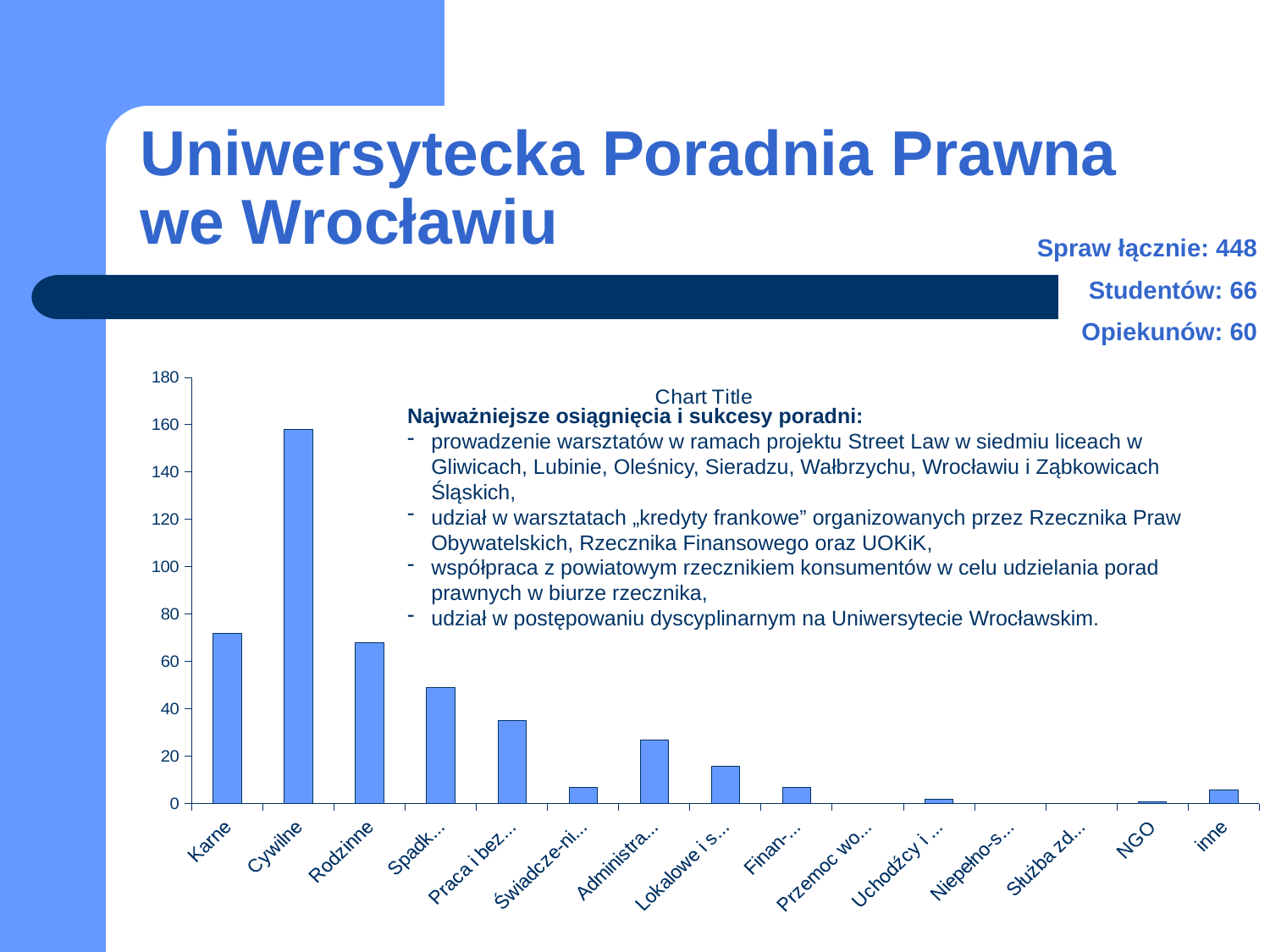

# Uniwersytecka Poradnia Prawna  we Wrocławiu
Spraw łącznie: 448
Studentów: 66
Opiekunów: 60

### Chart:

| Category |  |
|---|---|
| Karne | 72.0 |
| Cywilne | 158.0 |
| Rodzinne | 68.0 |
| Spadko-we | 49.0 |
| Praca i bezro-bocie | 35.0 |
| Świadcze-nia społeczne | 7.0 |
| Administra-cyjne | 27.0 |
| Lokalowe i spół-dzielcze | 16.0 |
| Finan-sowe | 7.0 |
| Przemoc wobec kobiet | 0.0 |
| Uchodźcy i cudzo-ziemcy | 2.0 |
| Niepełno-sprawni | 0.0 |
| Służba zdrowia | 0.0 |
| NGO | 1.0 |
| inne | 6.0 |
Najważniejsze osiągnięcia i sukcesy poradni:
prowadzenie warsztatów w ramach projektu Street Law w siedmiu liceach w Gliwicach, Lubinie, Oleśnicy, Sieradzu, Wałbrzychu, Wrocławiu i Ząbkowicach Śląskich,
udział w warsztatach „kredyty frankowe” organizowanych przez Rzecznika Praw Obywatelskich, Rzecznika Finansowego oraz UOKiK,
współpraca z powiatowym rzecznikiem konsumentów w celu udzielania porad prawnych w biurze rzecznika,
udział w postępowaniu dyscyplinarnym na Uniwersytecie Wrocławskim.